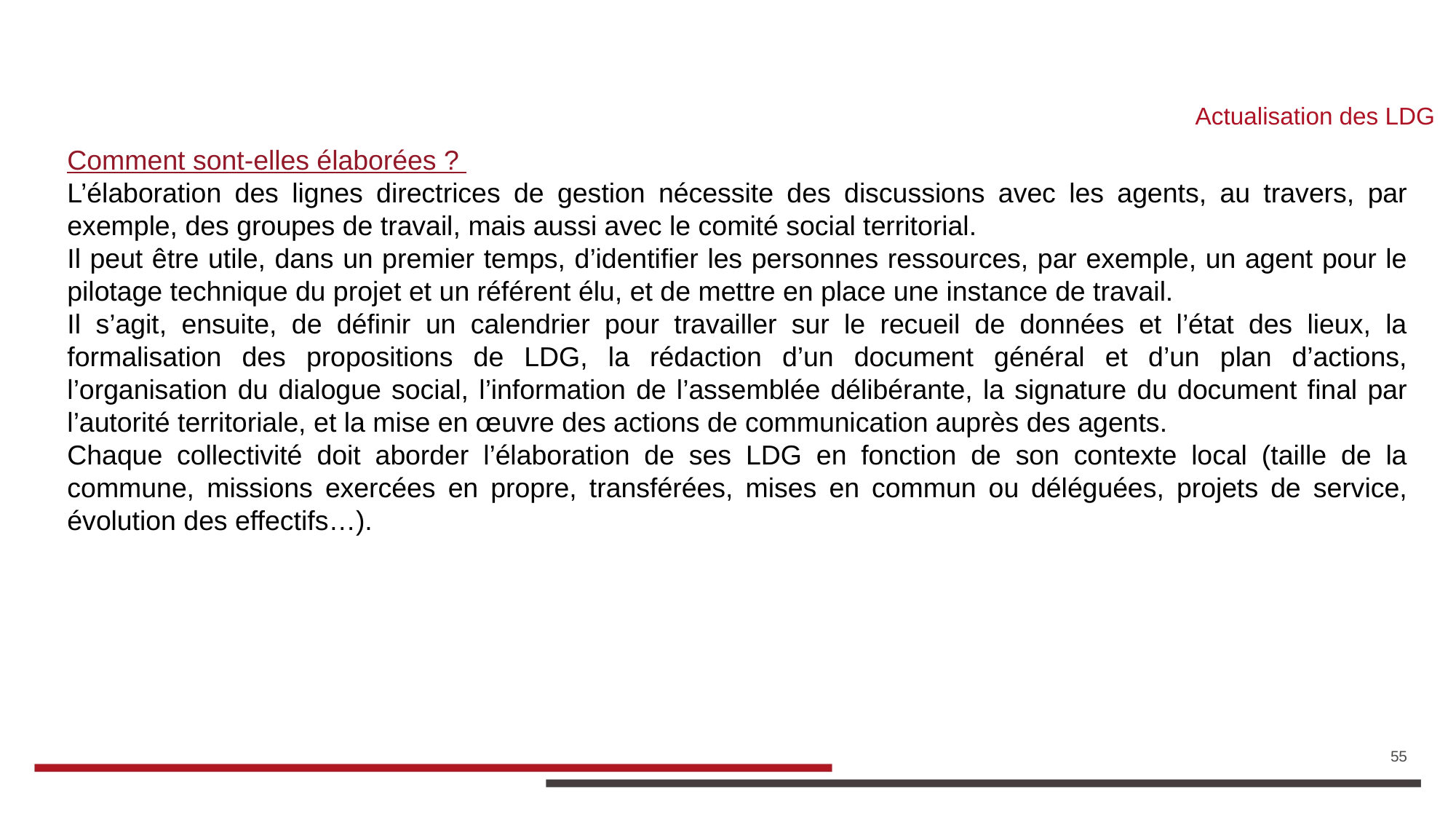

Actualisation des LDG
Comment sont-elles élaborées ?
L’élaboration des lignes directrices de gestion nécessite des discussions avec les agents, au travers, par exemple, des groupes de travail, mais aussi avec le comité social territorial.
Il peut être utile, dans un premier temps, d’identifier les personnes ressources, par exemple, un agent pour le pilotage technique du projet et un référent élu, et de mettre en place une instance de travail.
Il s’agit, ensuite, de définir un calendrier pour travailler sur le recueil de données et l’état des lieux, la formalisation des propositions de LDG, la rédaction d’un document général et d’un plan d’actions, l’organisation du dialogue social, l’information de l’assemblée délibérante, la signature du document final par l’autorité territoriale, et la mise en œuvre des actions de communication auprès des agents.
Chaque collectivité doit aborder l’élaboration de ses LDG en fonction de son contexte local (taille de la commune, missions exercées en propre, transférées, mises en commun ou déléguées, projets de service, évolution des effectifs…).
|  |  |
| --- | --- |
|  |  |
|  |  |
55